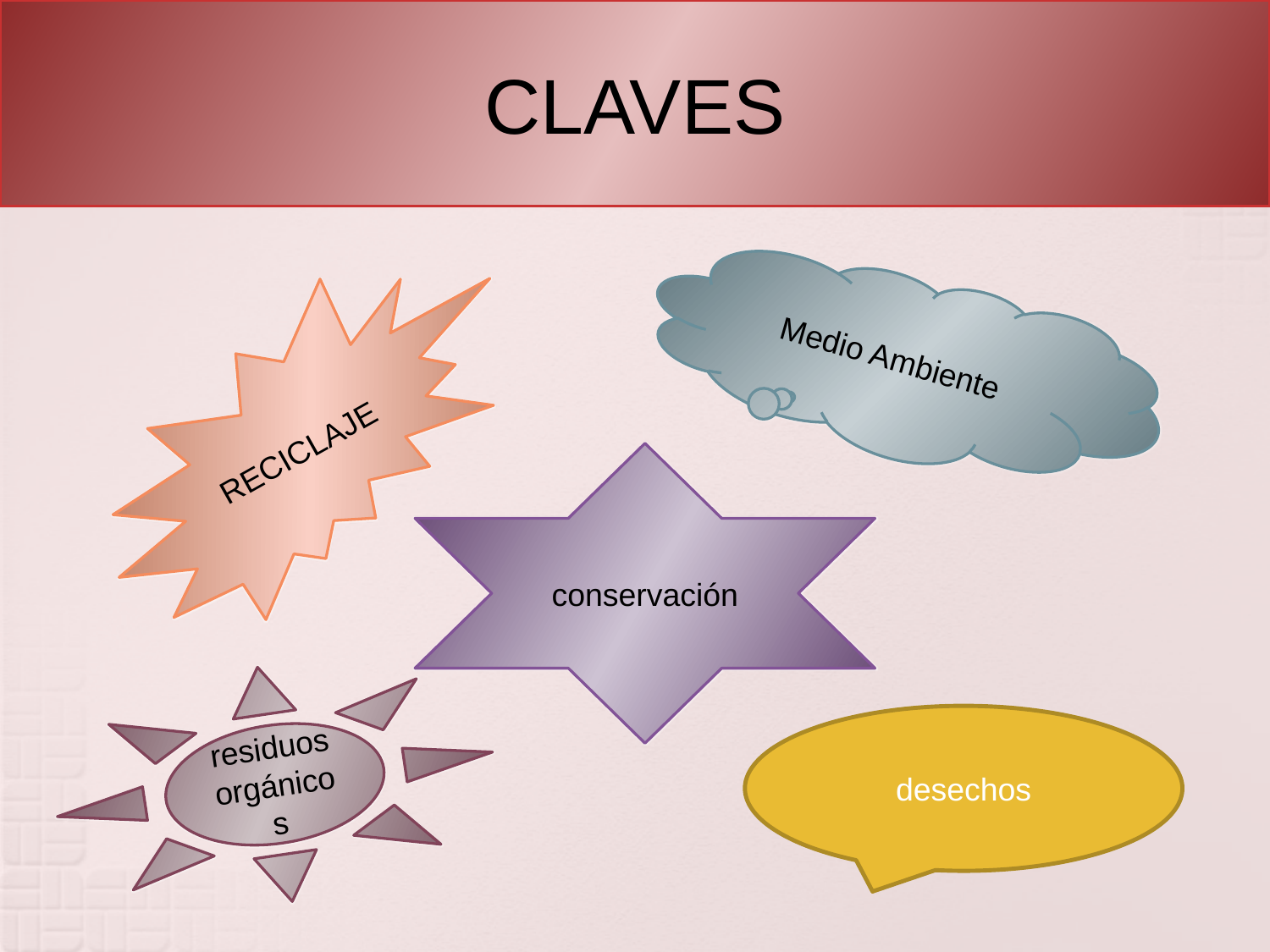

# CLAVES

Medio Ambiente
RECICLAJE
conservación
residuos orgánicos
desechos